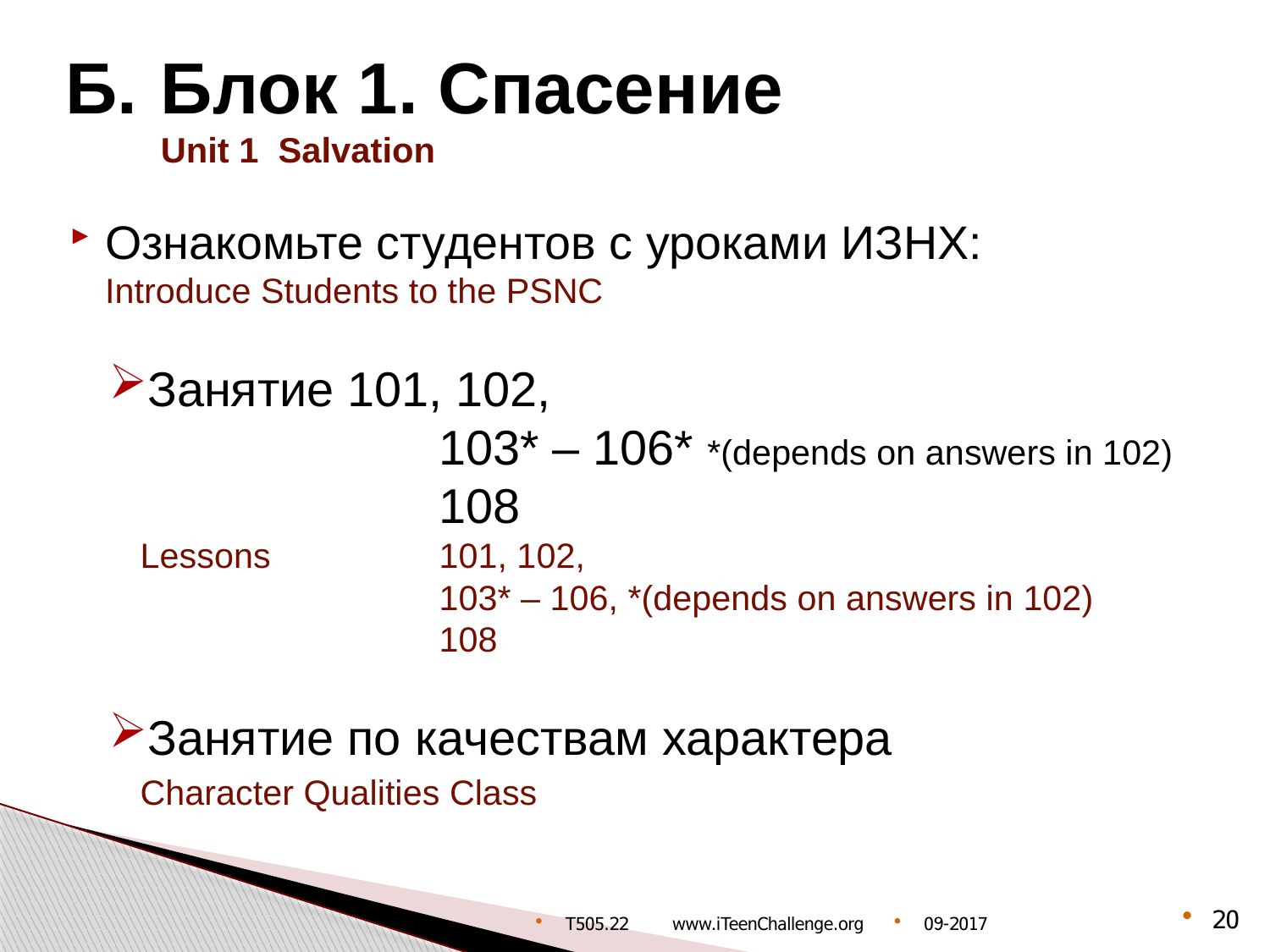

# Б.	Блок 1. Спасение Unit 1  Salvation
Ознакомьте студентов с уроками ИЗНХ:
Introduce Students to the PSNC
Занятие 101, 102,
	103* – 106* *(depends on answers in 102)
	108
Lessons 	101, 102,
	103* – 106, *(depends on answers in 102)
	108
Занятие по качествам характера
Character Qualities Class
T505.22        www.iTeenChallenge.org
09-2017
20